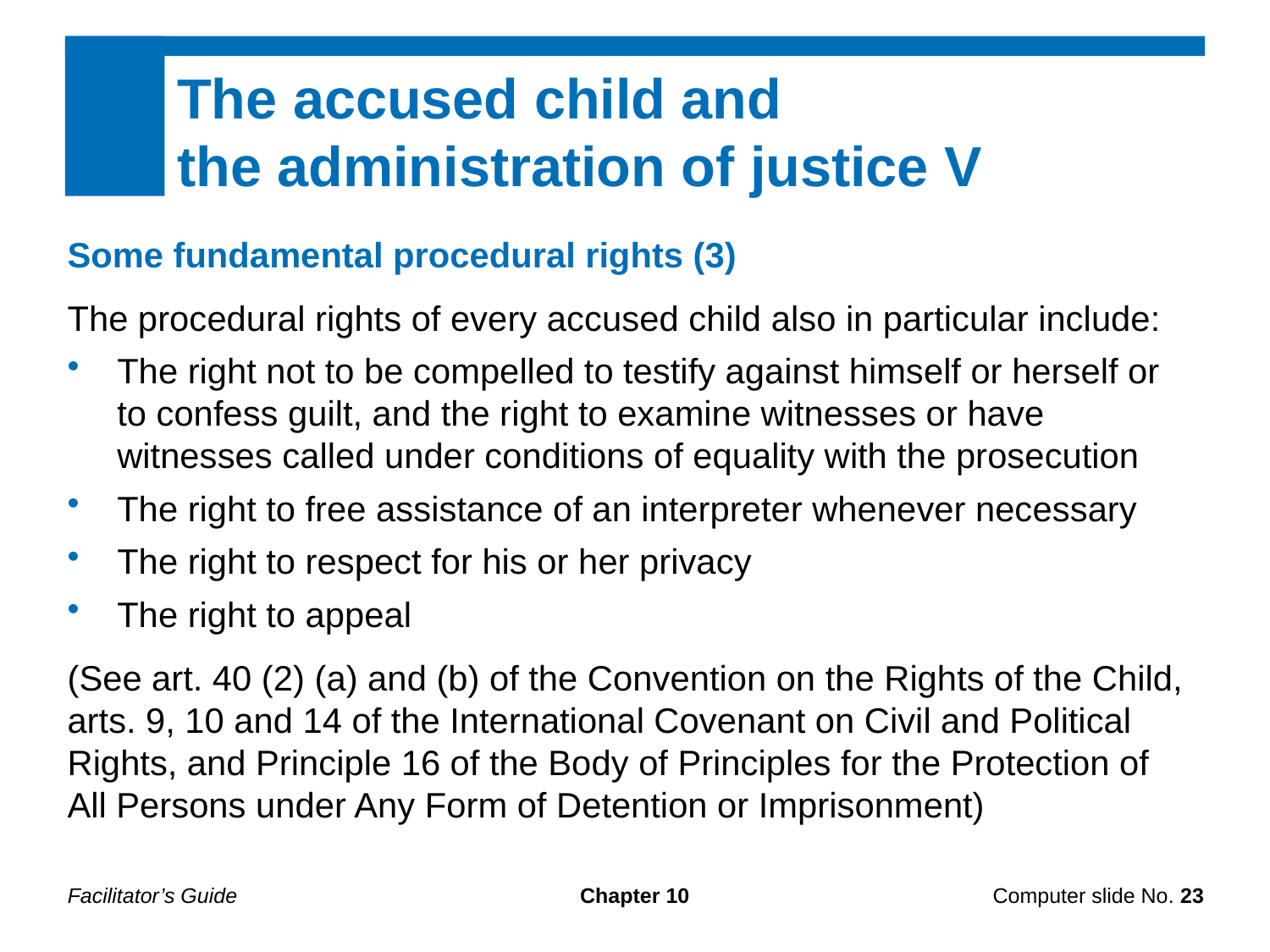

The accused child and
the administration of justice V
Some fundamental procedural rights (3)
The procedural rights of every accused child also in particular include:
The right not to be compelled to testify against himself or herself or to confess guilt, and the right to examine witnesses or have witnesses called under conditions of equality with the prosecution
The right to free assistance of an interpreter whenever necessary
The right to respect for his or her privacy
The right to appeal
(See art. 40 (2) (a) and (b) of the Convention on the Rights of the Child, arts. 9, 10 and 14 of the International Covenant on Civil and Political Rights, and Principle 16 of the Body of Principles for the Protection of All Persons under Any Form of Detention or Imprisonment)
Facilitator’s Guide
Chapter 10
Computer slide No. 23